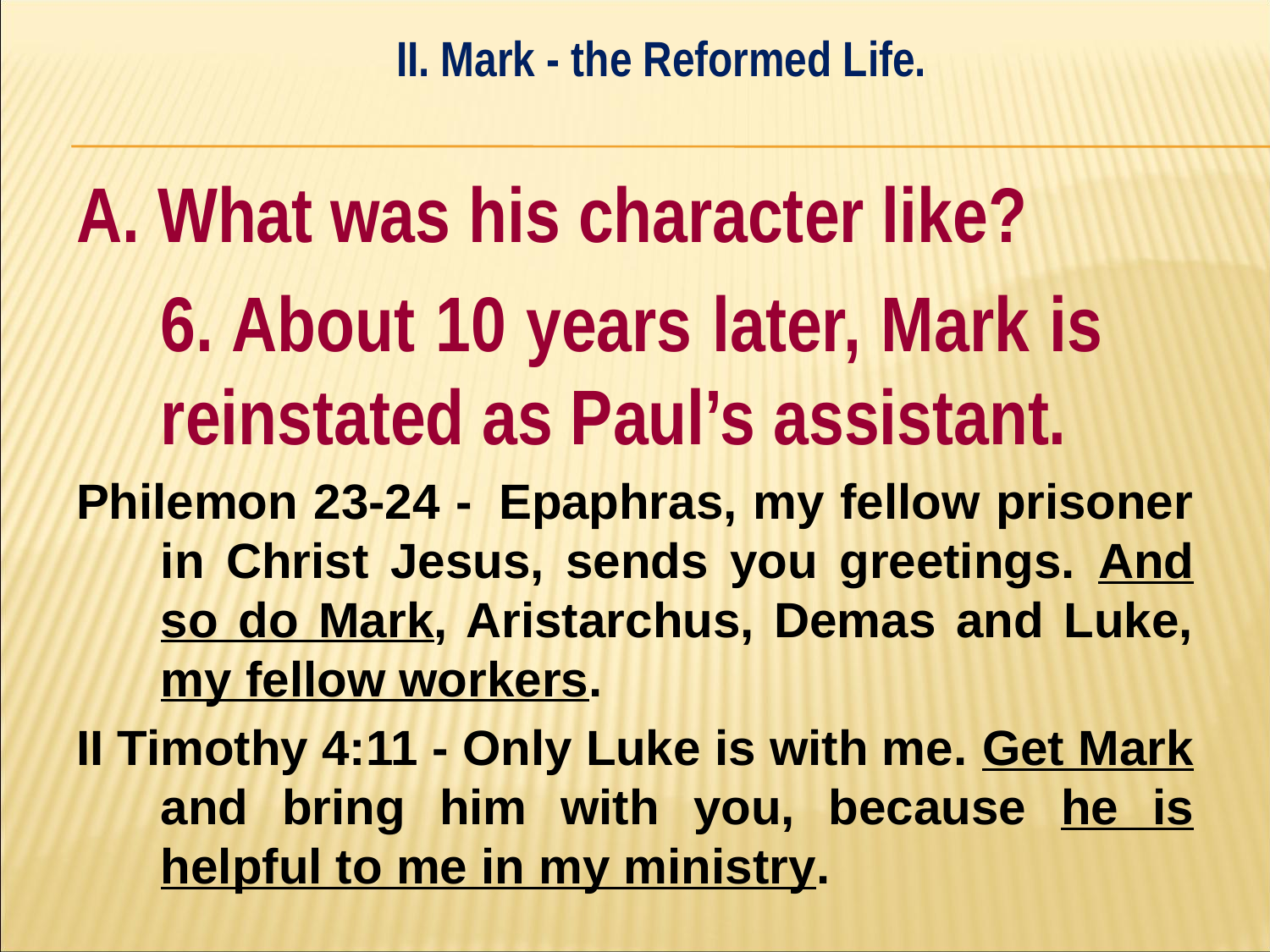

II. Mark - the Reformed Life.
#
A. What was his character like?
	6. About 10 years later, Mark is 	reinstated as Paul’s assistant.
Philemon 23-24 - ﻿ Epaphras, my fellow prisoner in Christ Jesus, sends you greetings. And so do Mark, Aristarchus, Demas and Luke, my fellow workers.
II Timothy 4:11 - Only Luke is with me. Get Mark and bring him with you, because he is helpful to me in my ministry.